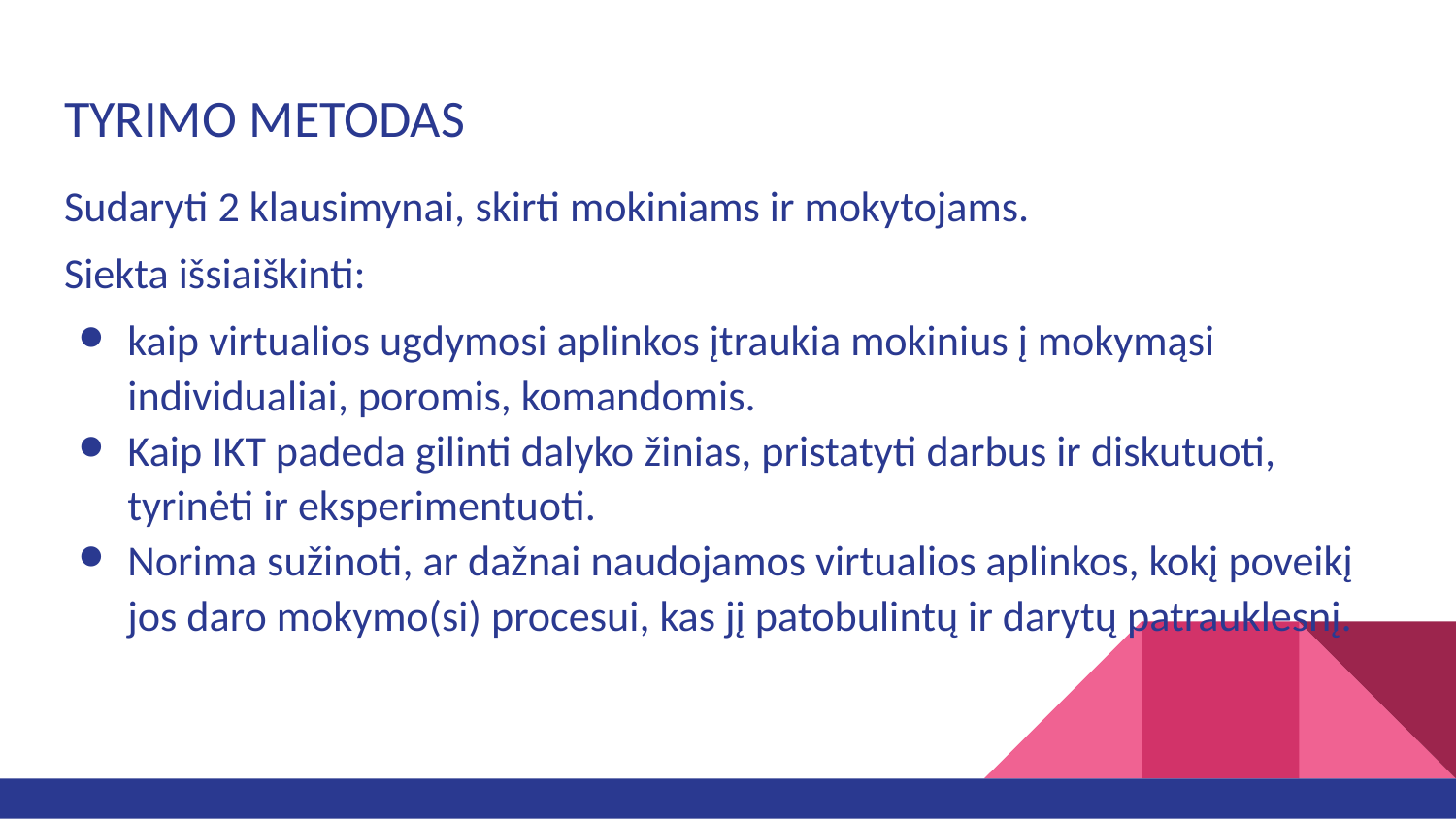

# TYRIMO METODAS

Sudaryti 2 klausimynai, skirti mokiniams ir mokytojams.
Siekta išsiaiškinti:
kaip virtualios ugdymosi aplinkos įtraukia mokinius į mokymąsi individualiai, poromis, komandomis.
Kaip IKT padeda gilinti dalyko žinias, pristatyti darbus ir diskutuoti, tyrinėti ir eksperimentuoti.
Norima sužinoti, ar dažnai naudojamos virtualios aplinkos, kokį poveikį jos daro mokymo(si) procesui, kas jį patobulintų ir darytų patrauklesnį.